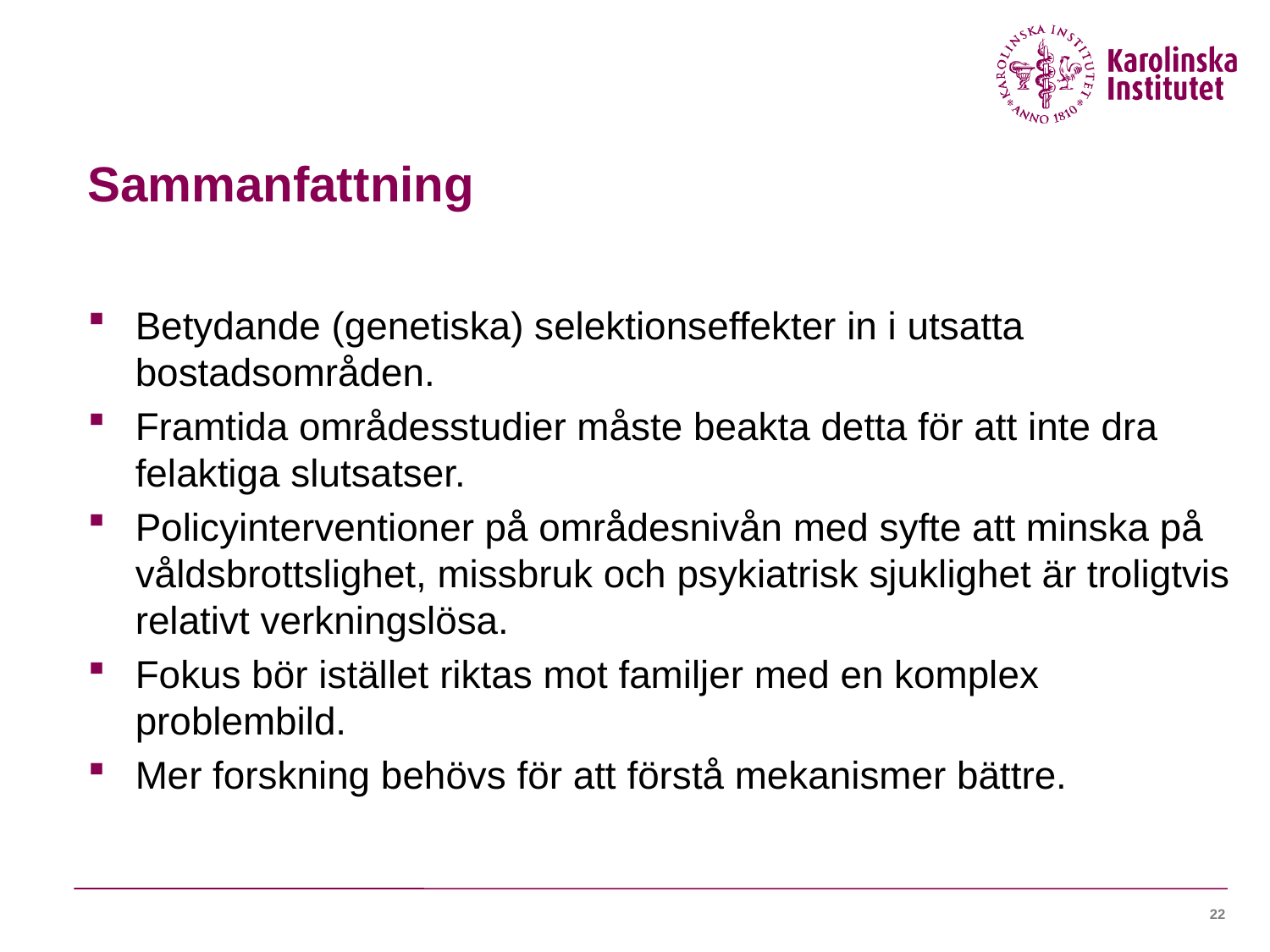

# Sammanfattning
Betydande (genetiska) selektionseffekter in i utsatta bostadsområden.
Framtida områdesstudier måste beakta detta för att inte dra felaktiga slutsatser.
Policyinterventioner på områdesnivån med syfte att minska på våldsbrottslighet, missbruk och psykiatrisk sjuklighet är troligtvis relativt verkningslösa.
Fokus bör istället riktas mot familjer med en komplex problembild.
Mer forskning behövs för att förstå mekanismer bättre.
22